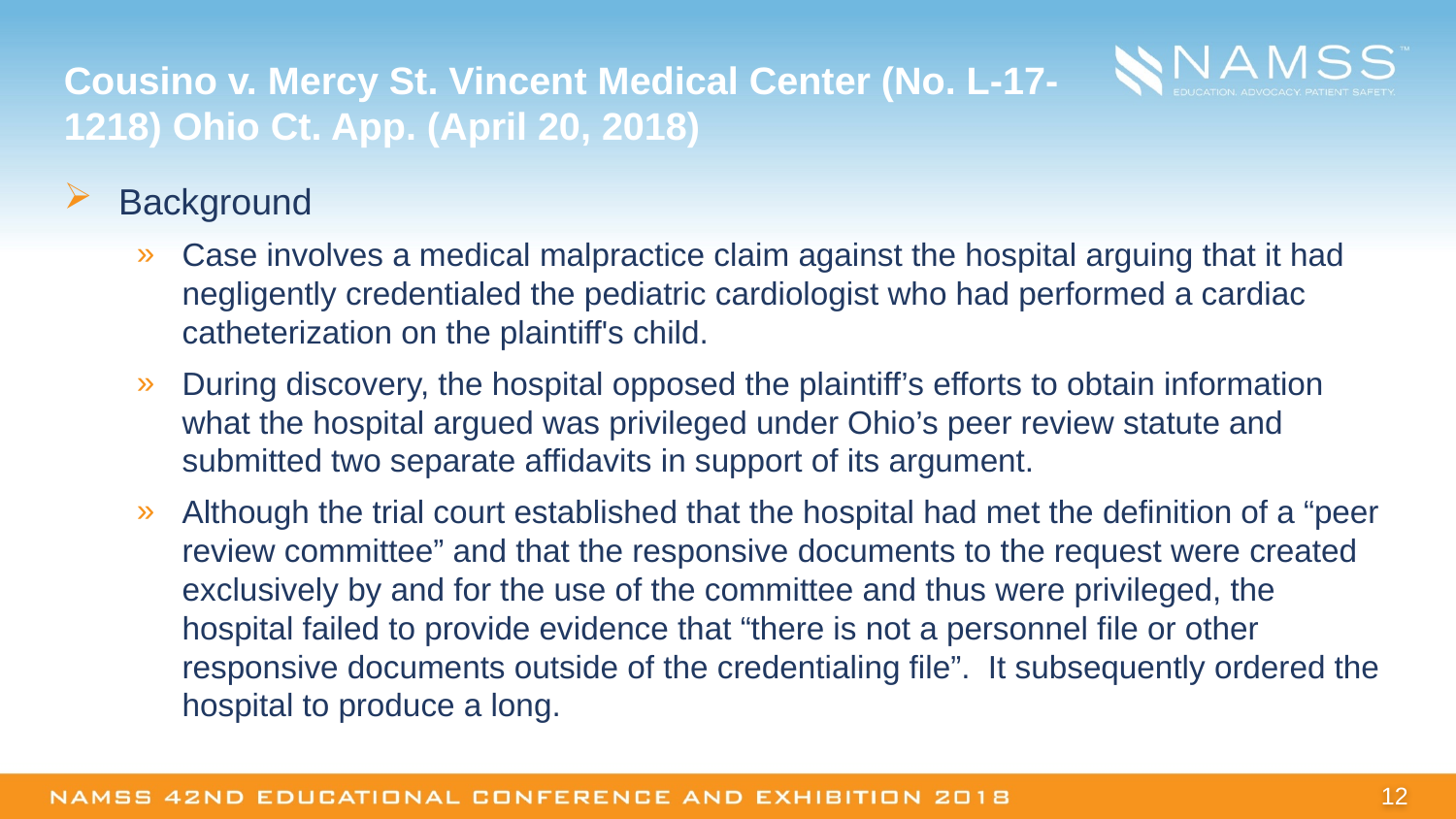

# Cousino v. Mercy St. Vincent Medical Center (No. L-17-1218) Ohio Ct. App. (April 20, 2018)
Background
Case involves a medical malpractice claim against the hospital arguing that it had negligently credentialed the pediatric cardiologist who had performed a cardiac catheterization on the plaintiff's child.
During discovery, the hospital opposed the plaintiff’s efforts to obtain information what the hospital argued was privileged under Ohio’s peer review statute and submitted two separate affidavits in support of its argument.
Although the trial court established that the hospital had met the definition of a “peer review committee” and that the responsive documents to the request were created exclusively by and for the use of the committee and thus were privileged, the hospital failed to provide evidence that “there is not a personnel file or other responsive documents outside of the credentialing file”.  It subsequently ordered the hospital to produce a long.